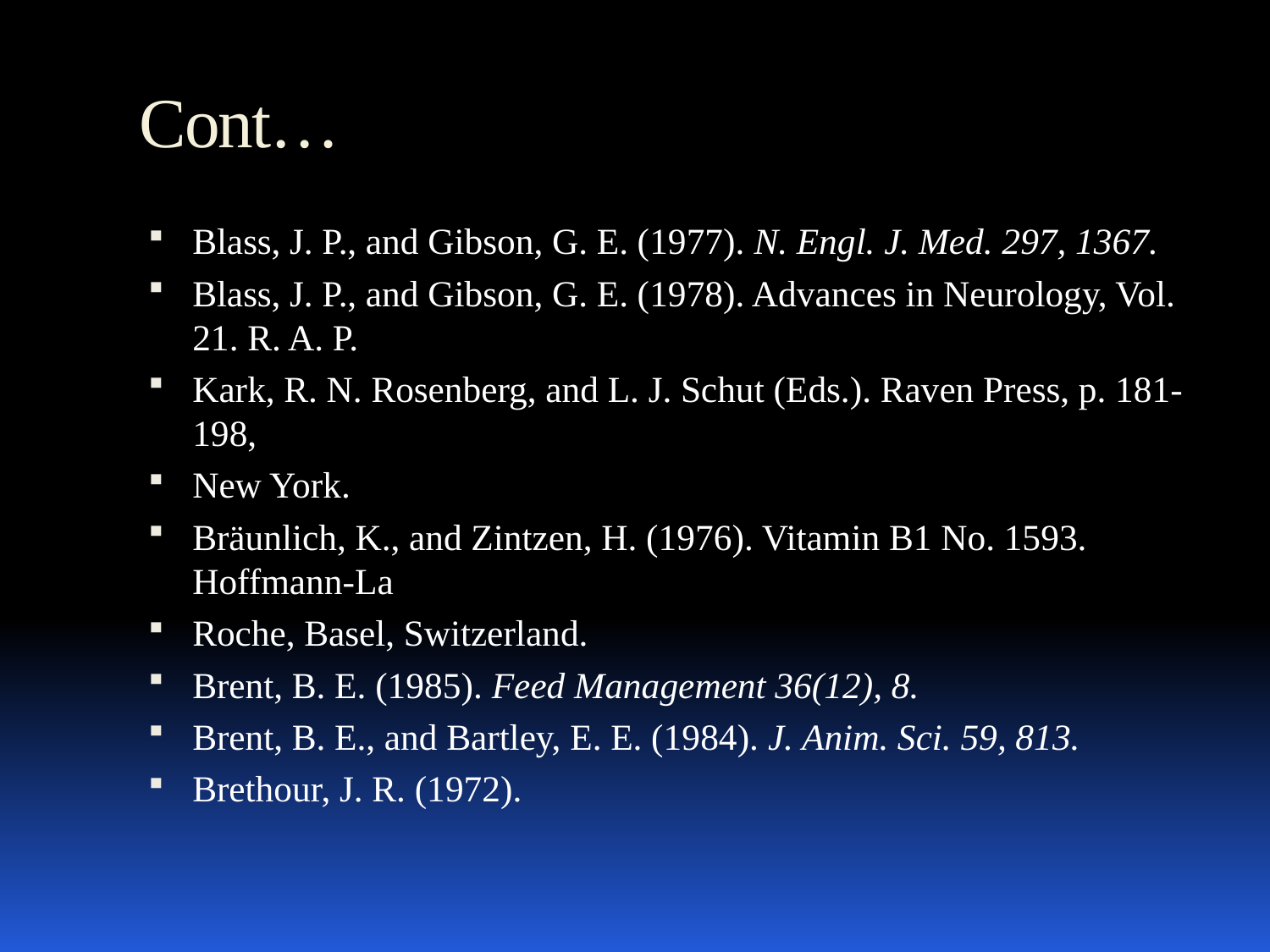

# Cont…
Blass, J. P., and Gibson, G. E. (1977). N. Engl. J. Med. 297, 1367.
Blass, J. P., and Gibson, G. E. (1978). Advances in Neurology, Vol. 21. R. A. P.
Kark, R. N. Rosenberg, and L. J. Schut (Eds.). Raven Press, p. 181-198,
New York.
Bräunlich, K., and Zintzen, H. (1976). Vitamin B1 No. 1593. Hoffmann-La
Roche, Basel, Switzerland.
Brent, B. E. (1985). Feed Management 36(12), 8.
Brent, B. E., and Bartley, E. E. (1984). J. Anim. Sci. 59, 813.
Brethour, J. R. (1972).